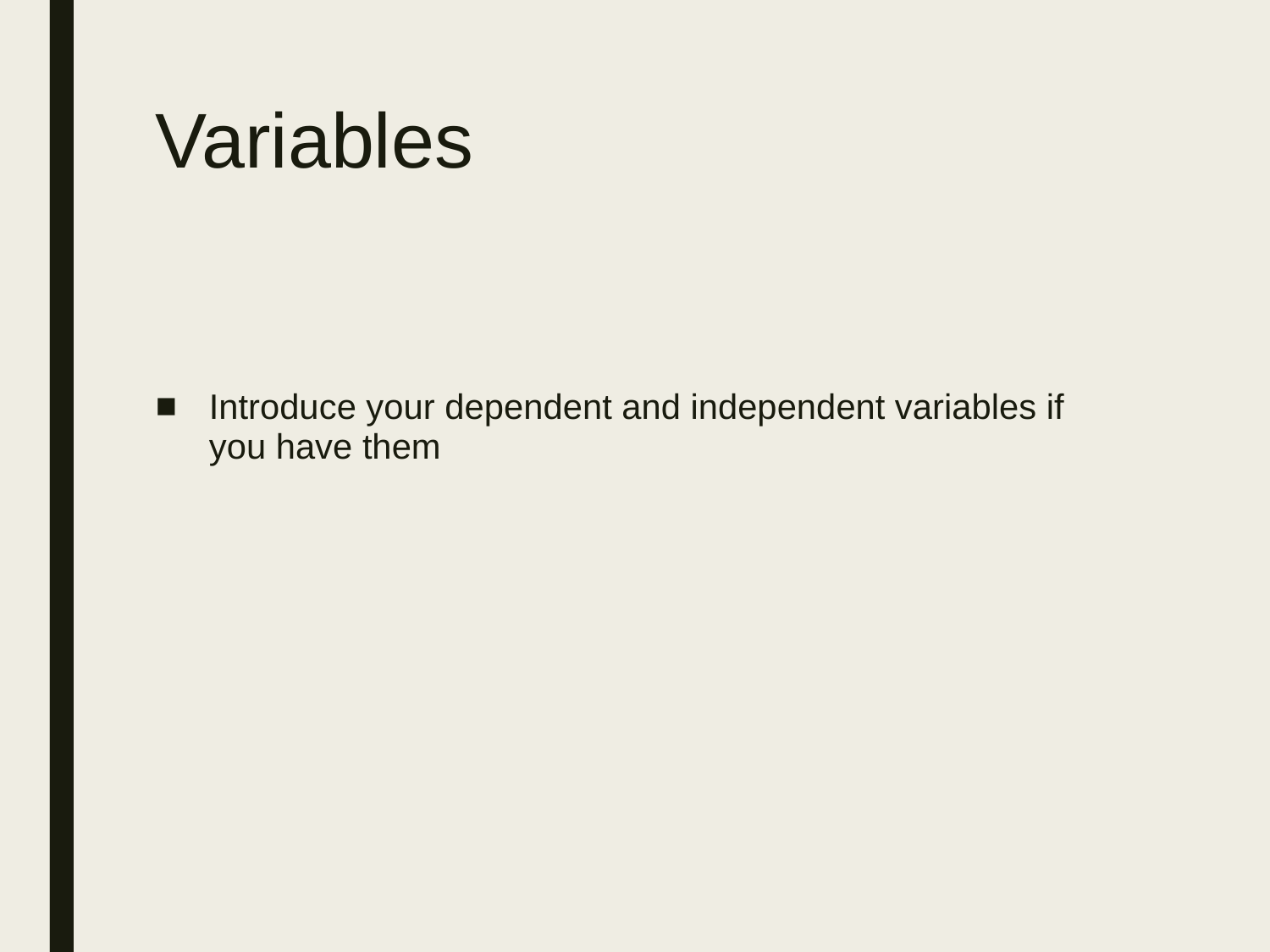

# Variables

Introduce your dependent and independent variables if you have them